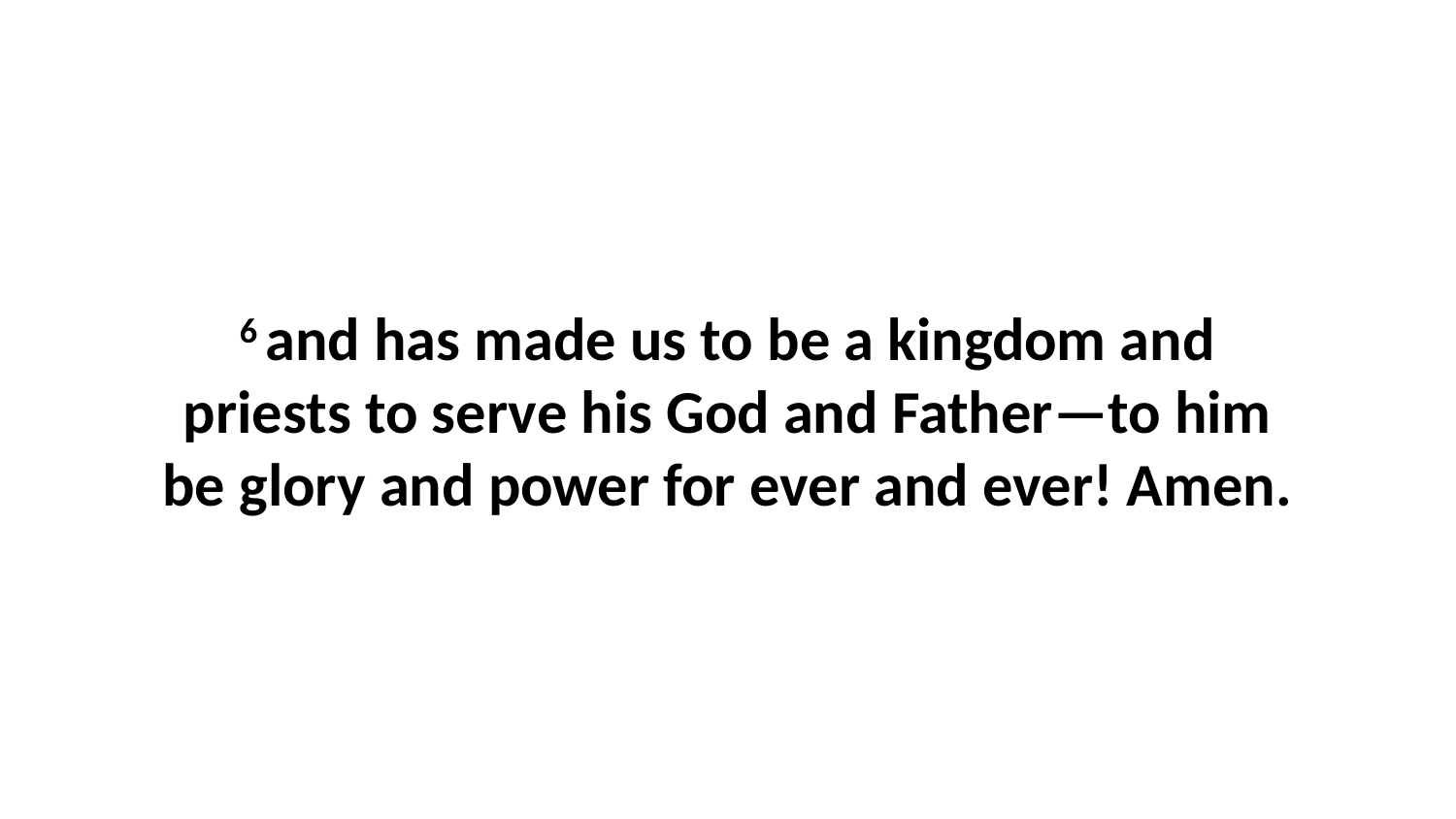

6 and has made us to be a kingdom and priests to serve his God and Father—to him be glory and power for ever and ever! Amen.